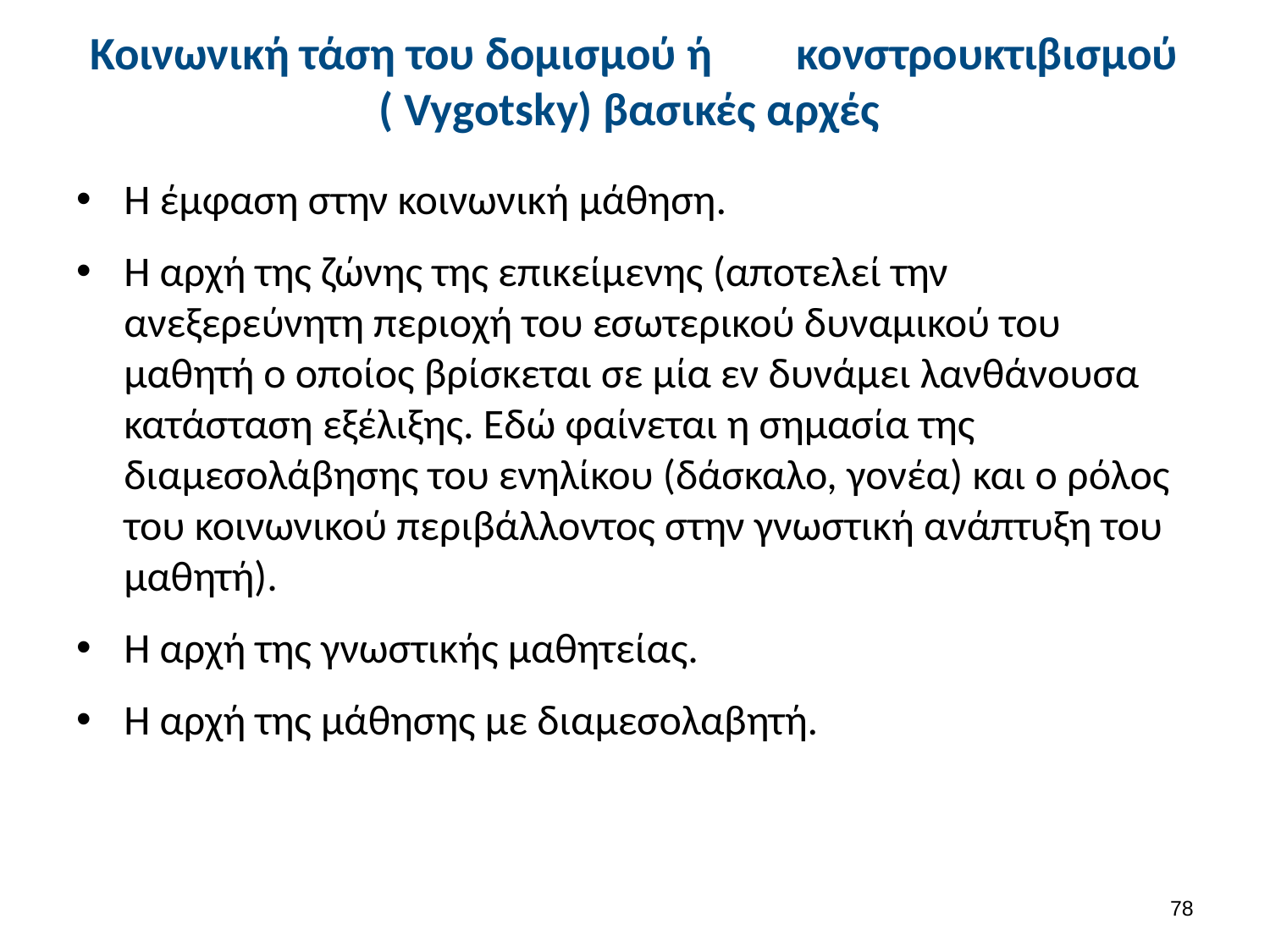

# Κοινωνική τάση του δομισμού ή        κονστρουκτιβισμού ( Vygotsky) βασικές αρχές
Η έμφαση στην κοινωνική μάθηση.
Η αρχή της ζώνης της επικείμενης (αποτελεί την ανεξερεύνητη περιοχή του εσωτερικού δυναμικού του μαθητή ο οποίος βρίσκεται σε μία εν δυνάμει λανθάνουσα κατάσταση εξέλιξης. Εδώ φαίνεται η σημασία της διαμεσολάβησης του ενηλίκου (δάσκαλο, γονέα) και ο ρόλος του κοινωνικού περιβάλλοντος στην γνωστική ανάπτυξη του μαθητή).
Η αρχή της γνωστικής μαθητείας.
Η αρχή της μάθησης με διαμεσολαβητή.

78